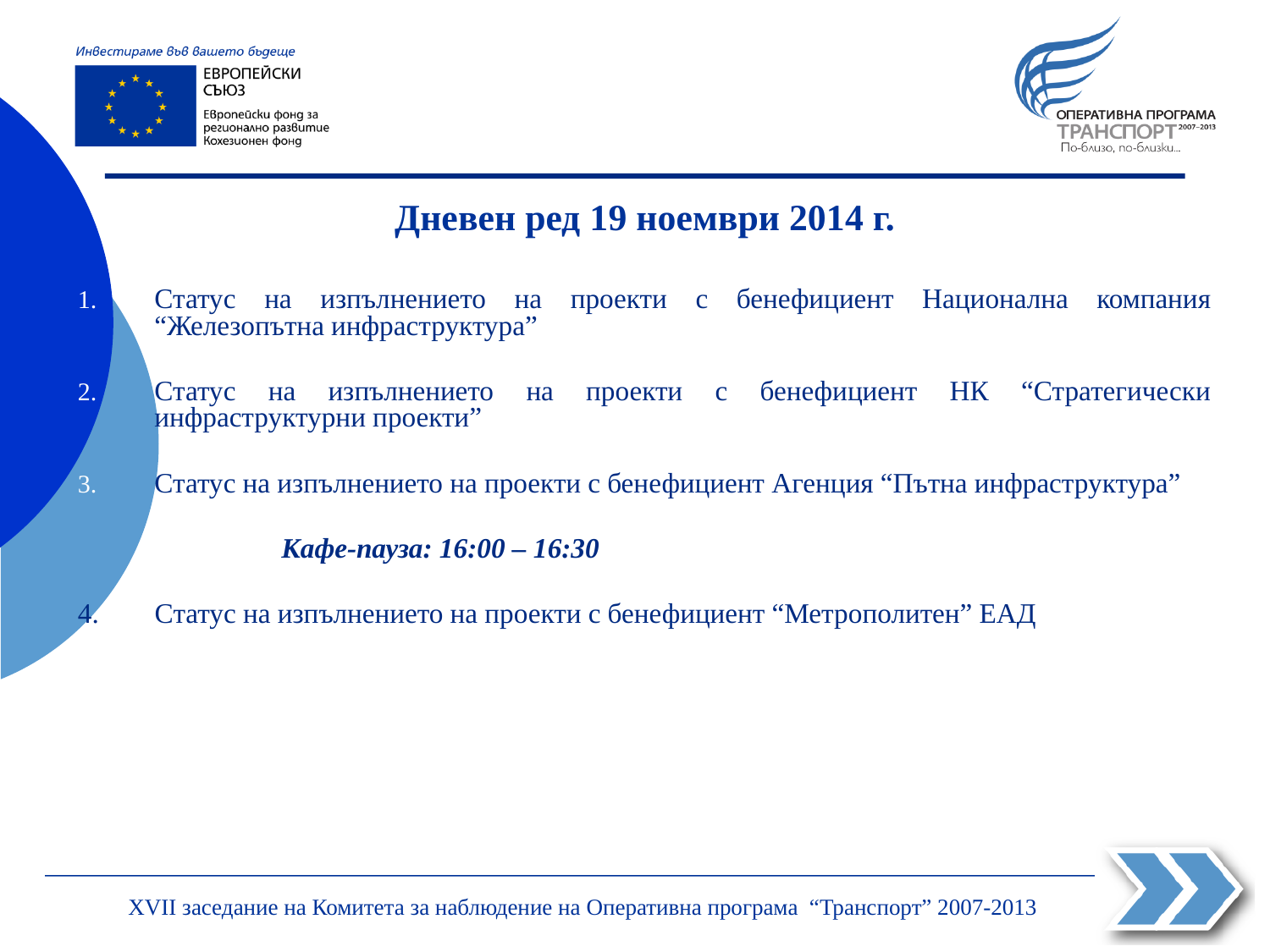

Дневен ред 19 ноември 2014 г.

Статус на изпълнението на проекти с бенефициент Национална компания “Железопътна инфраструктура”

Статус на изпълнението на проекти с бенефициент НК “Стратегически инфраструктурни проекти”

Статус на изпълнението на проекти с бенефициент Агенция “Пътна инфраструктура”

		Кафе-пауза: 16:00 – 16:30

4.        Статус на изпълнението на проекти с бенефициент “Метрополитен” ЕАД
ХVII заседание на Комитета за наблюдение на Оперативна програма  “Транспорт” 2007-2013